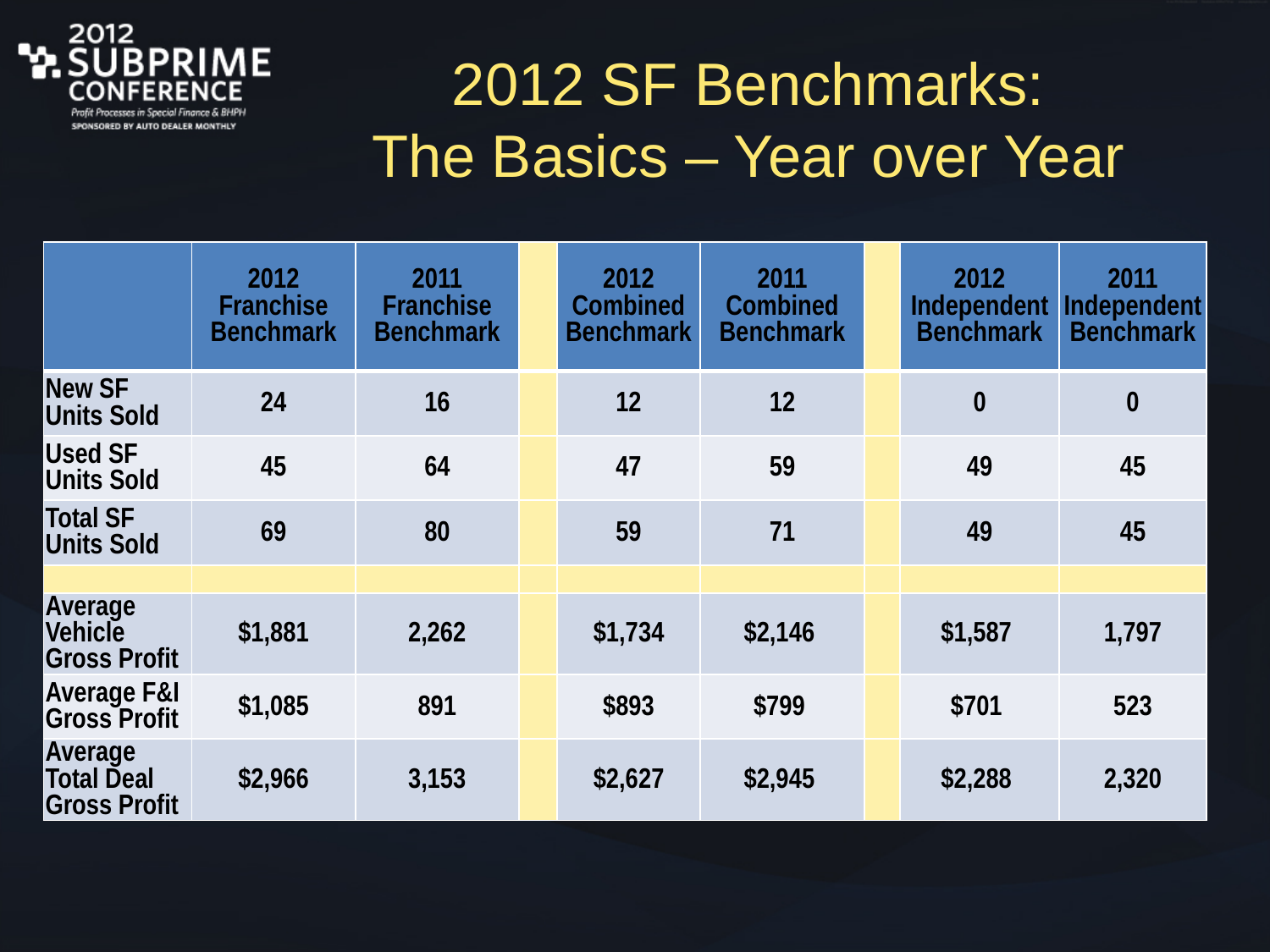

# 2012 SF Benchmarks: The Basics – Year over Year
|  | 2012 Franchise Benchmark | 2011 Franchise Benchmark |  | 2012 Combined Benchmark | 2011 Combined Benchmark |  | 2012 Independent Benchmark | 2011 Independent Benchmark |
| --- | --- | --- | --- | --- | --- | --- | --- | --- |
| New SF Units Sold | 24 | 16 |  | 12 | 12 |  | 0 | 0 |
| Used SF Units Sold | 45 | 64 |  | 47 | 59 |  | 49 | 45 |
| Total SF Units Sold | 69 | 80 |  | 59 | 71 |  | 49 | 45 |
|  |  |  |  |  |  |  |  |  |
| Average Vehicle Gross Profit | $1,881 | 2,262 |  | $1,734 | $2,146 |  | $1,587 | 1,797 |
| Average F&I Gross Profit | $1,085 | 891 |  | $893 | $799 |  | $701 | 523 |
| Average Total Deal Gross Profit | $2,966 | 3,153 |  | $2,627 | $2,945 |  | $2,288 | 2,320 |